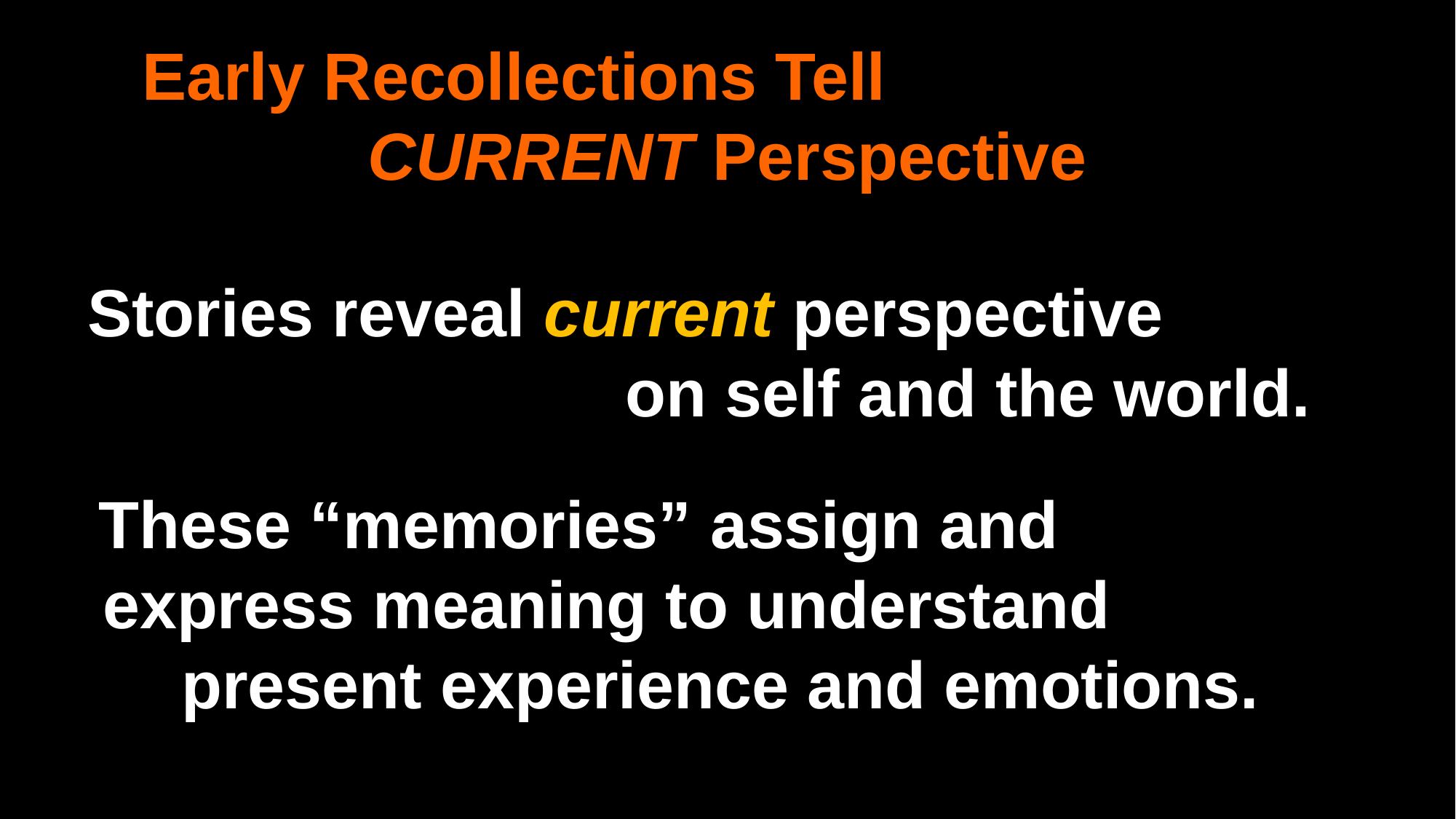

# Early Recollections Tell                        CURRENT Perspective
Stories reveal current perspective                                      on self and the world.

These “memories” assign and                 express meaning to understand              present experience and emotions.

.